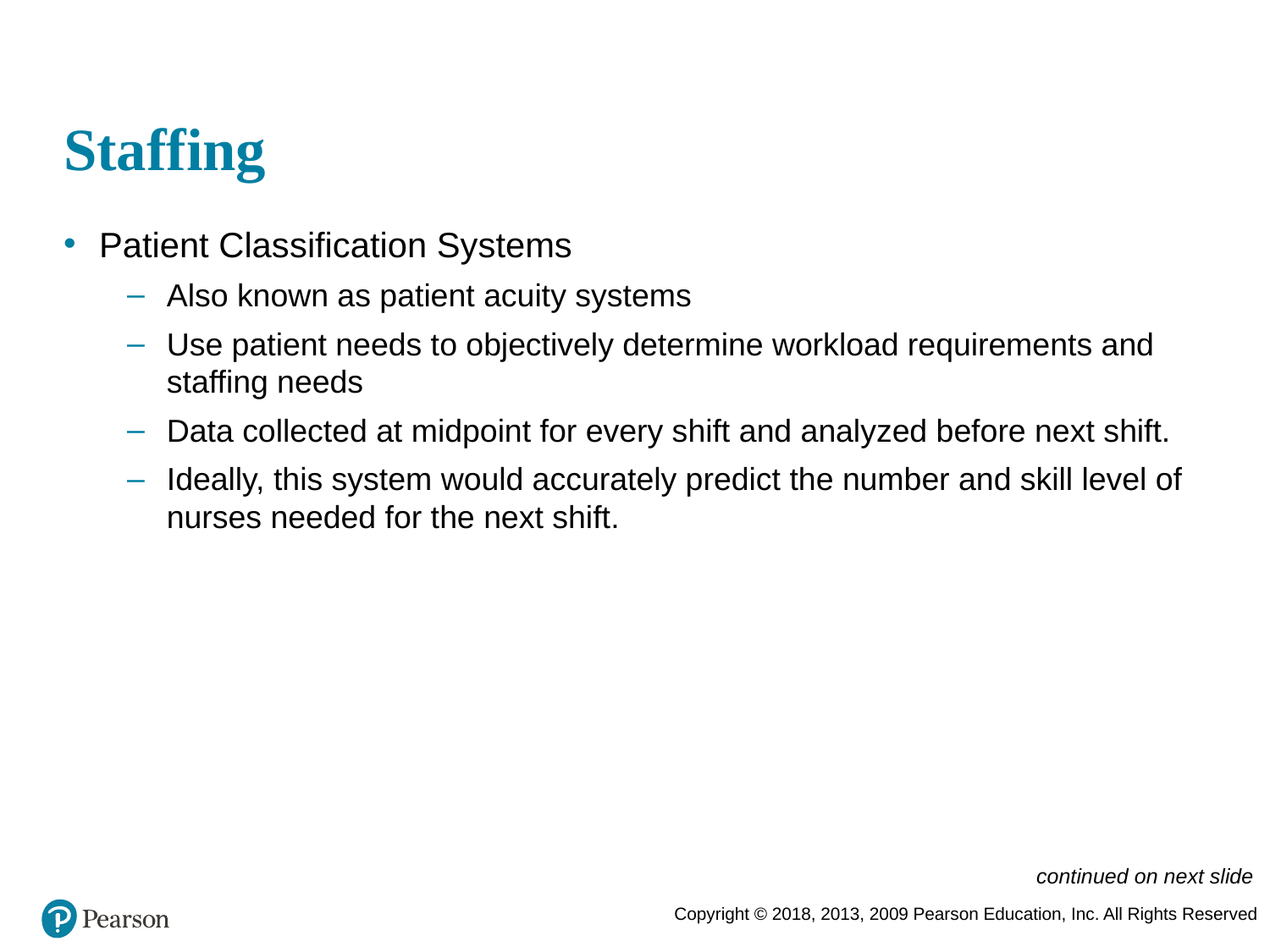

# Staffing
Patient Classification Systems
Also known as patient acuity systems
Use patient needs to objectively determine workload requirements and staffing needs
Data collected at midpoint for every shift and analyzed before next shift.
Ideally, this system would accurately predict the number and skill level of nurses needed for the next shift.
continued on next slide